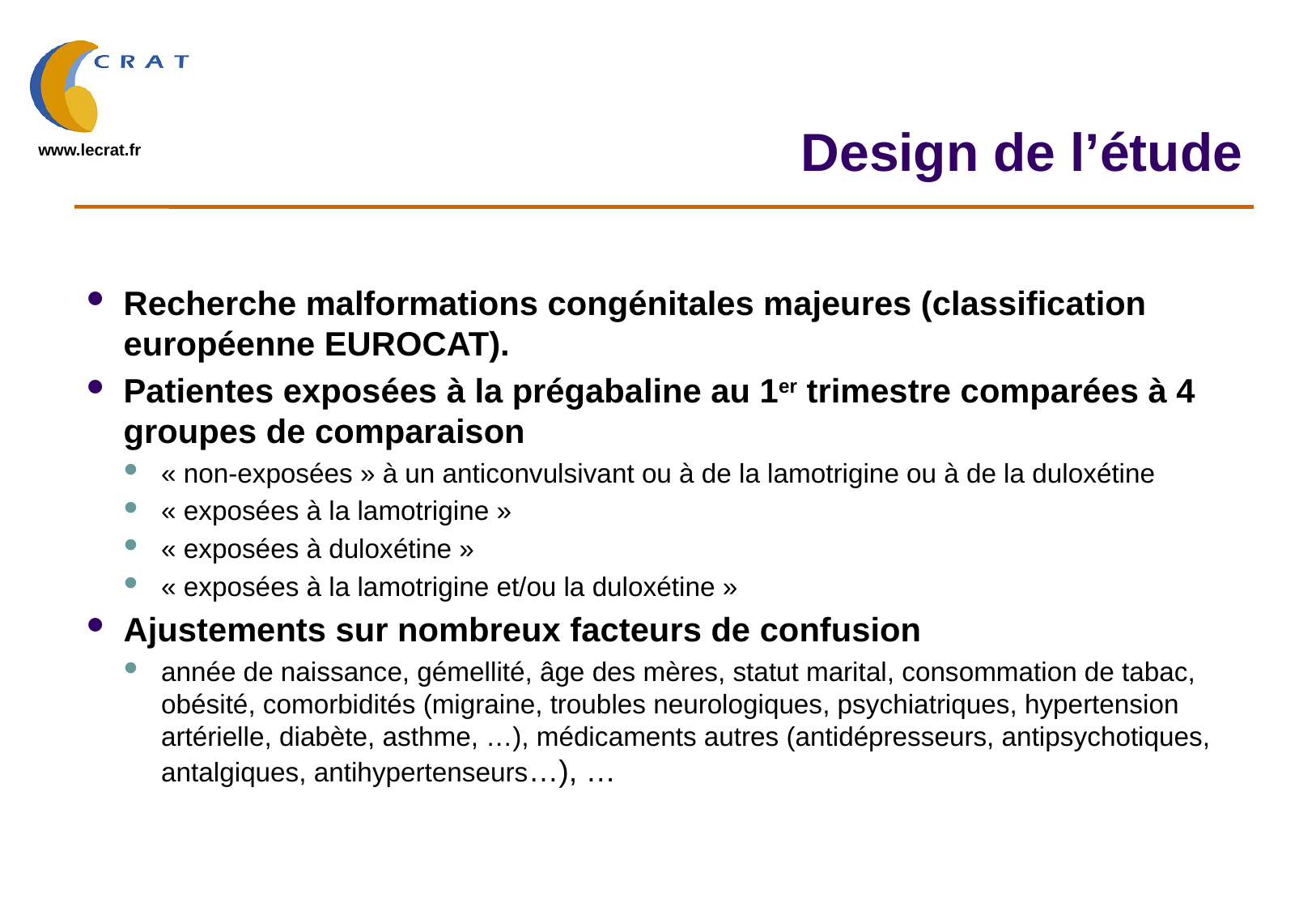

# Design de l’étude

Recherche malformations congénitales majeures (classification européenne EUROCAT).
Patientes exposées à la prégabaline au 1er trimestre comparées à 4 groupes de comparaison
« non-exposées » à un anticonvulsivant ou à de la lamotrigine ou à de la duloxétine
« exposées à la lamotrigine »
« exposées à duloxétine »
« exposées à la lamotrigine et/ou la duloxétine »
Ajustements sur nombreux facteurs de confusion
année de naissance, gémellité, âge des mères, statut marital, consommation de tabac, obésité, comorbidités (migraine, troubles neurologiques, psychiatriques, hypertension artérielle, diabète, asthme, …), médicaments autres (antidépresseurs, antipsychotiques, antalgiques, antihypertenseurs…), …